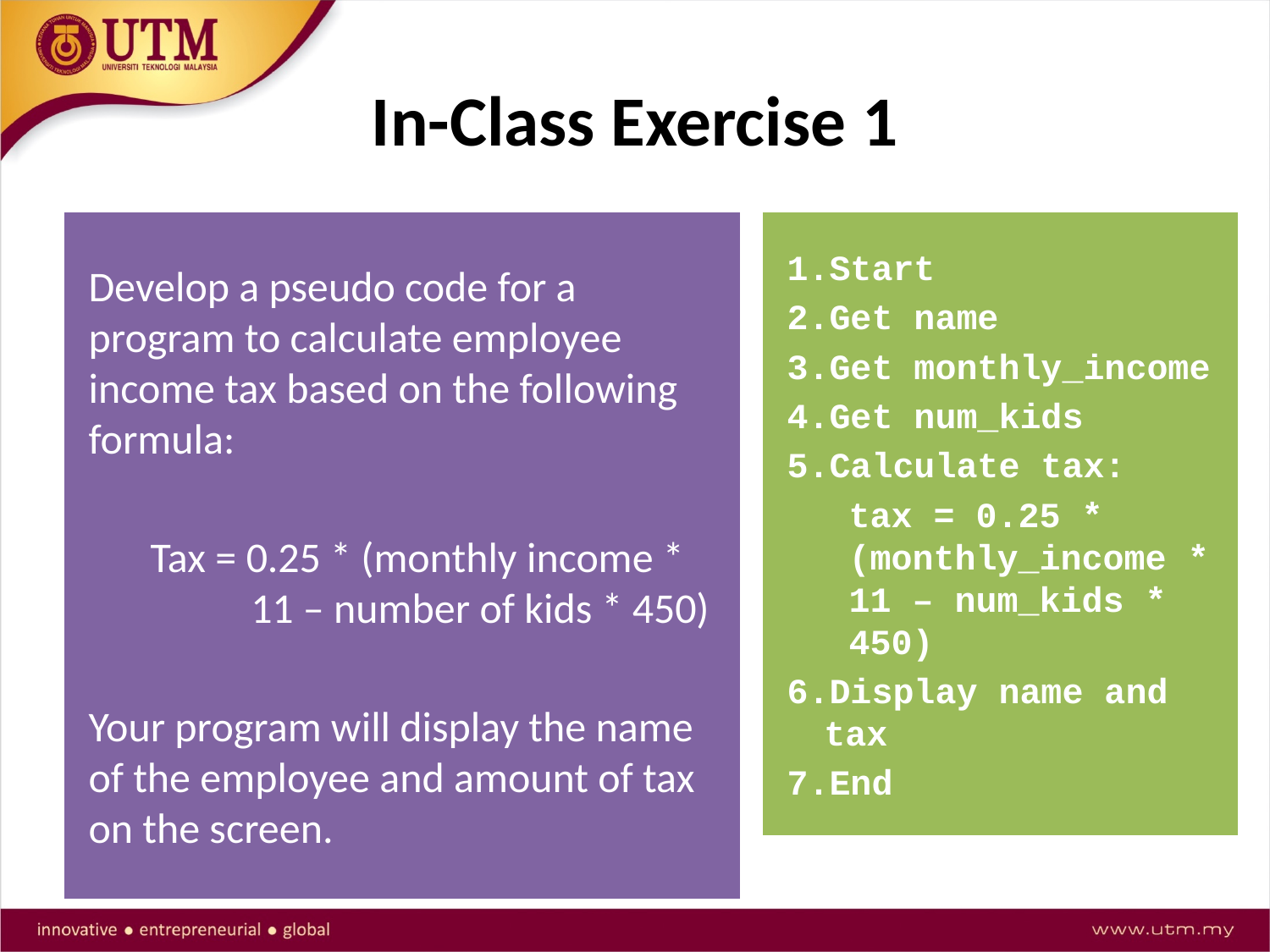

# In-Class Exercise 1
Develop a pseudo code for a program to calculate employee income tax based on the following formula:

Tax = 0.25 * (monthly income * 11 – number of kids * 450)

Your program will display the name of the employee and amount of tax on the screen.

Start
Get name
Get monthly_income
Get num_kids
Calculate tax:
tax = 0.25 * (monthly_income * 11 – num_kids * 450)
Display name and tax
End